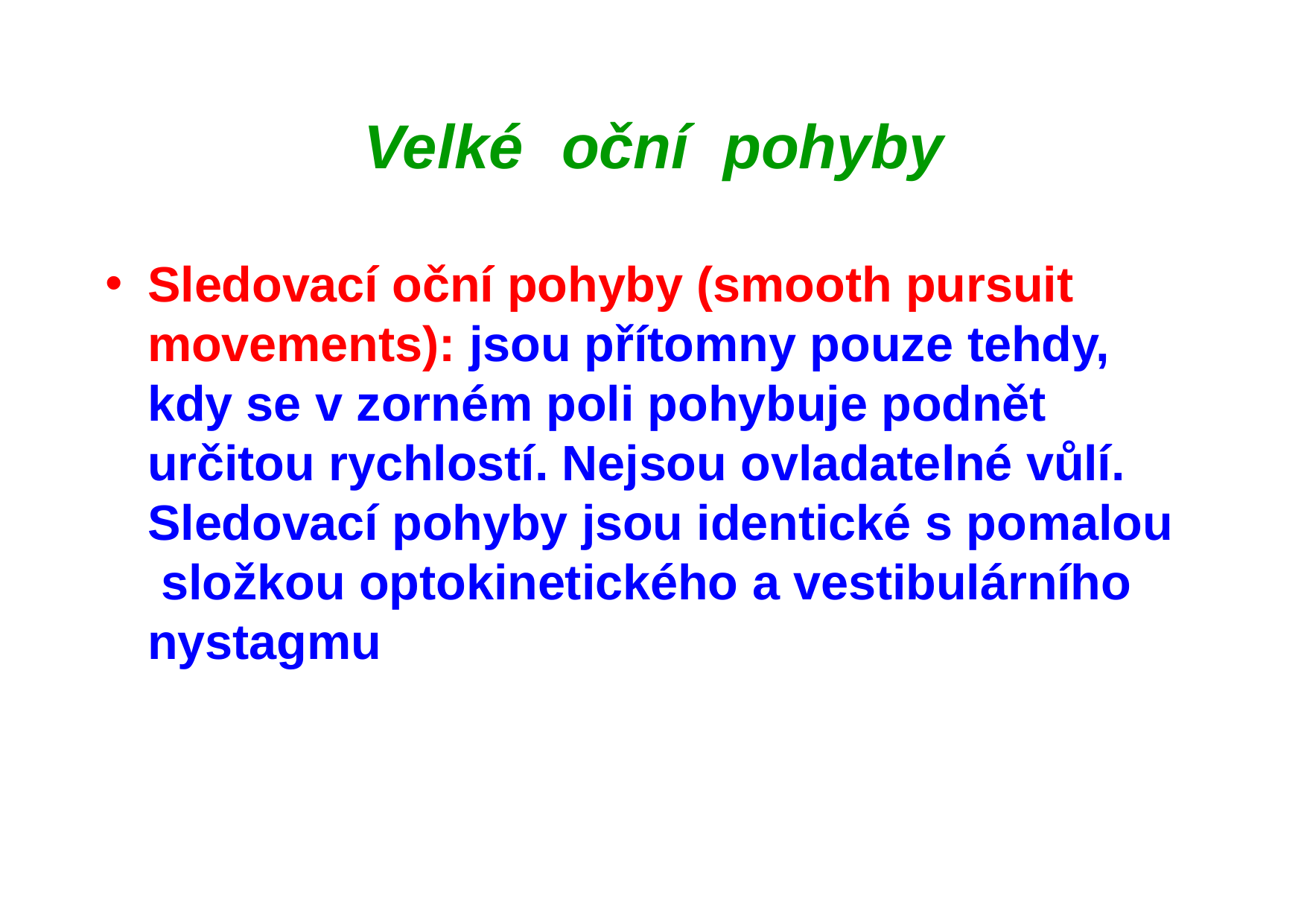

# Velké	oční	pohyby
Sledovací oční pohyby (smooth pursuit  movements): jsou přítomny pouze tehdy,  kdy se v zorném poli pohybuje podnět  určitou rychlostí. Nejsou ovladatelné vůlí.  Sledovací pohyby jsou identické s pomalou  složkou optokinetického a vestibulárního  nystagmu